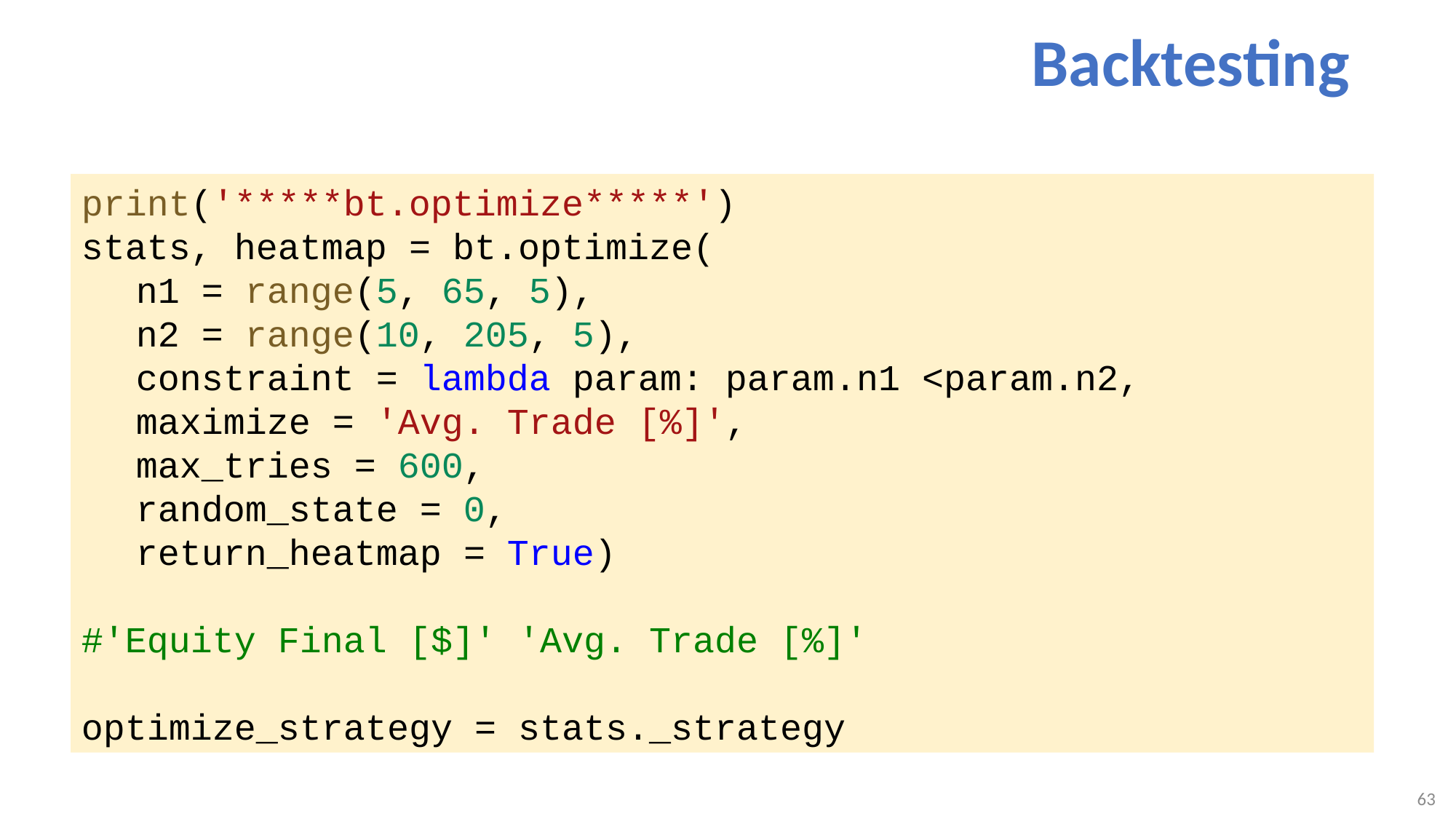

Backtesting
print('*****bt.optimize*****')
stats, heatmap = bt.optimize(
n1 = range(5, 65, 5),
n2 = range(10, 205, 5),
constraint = lambda param: param.n1 <param.n2,
maximize = 'Avg. Trade [%]',
max_tries = 600,
random_state = 0,
return_heatmap = True)
#'Equity Final [$]' 'Avg. Trade [%]'
optimize_strategy = stats._strategy
63